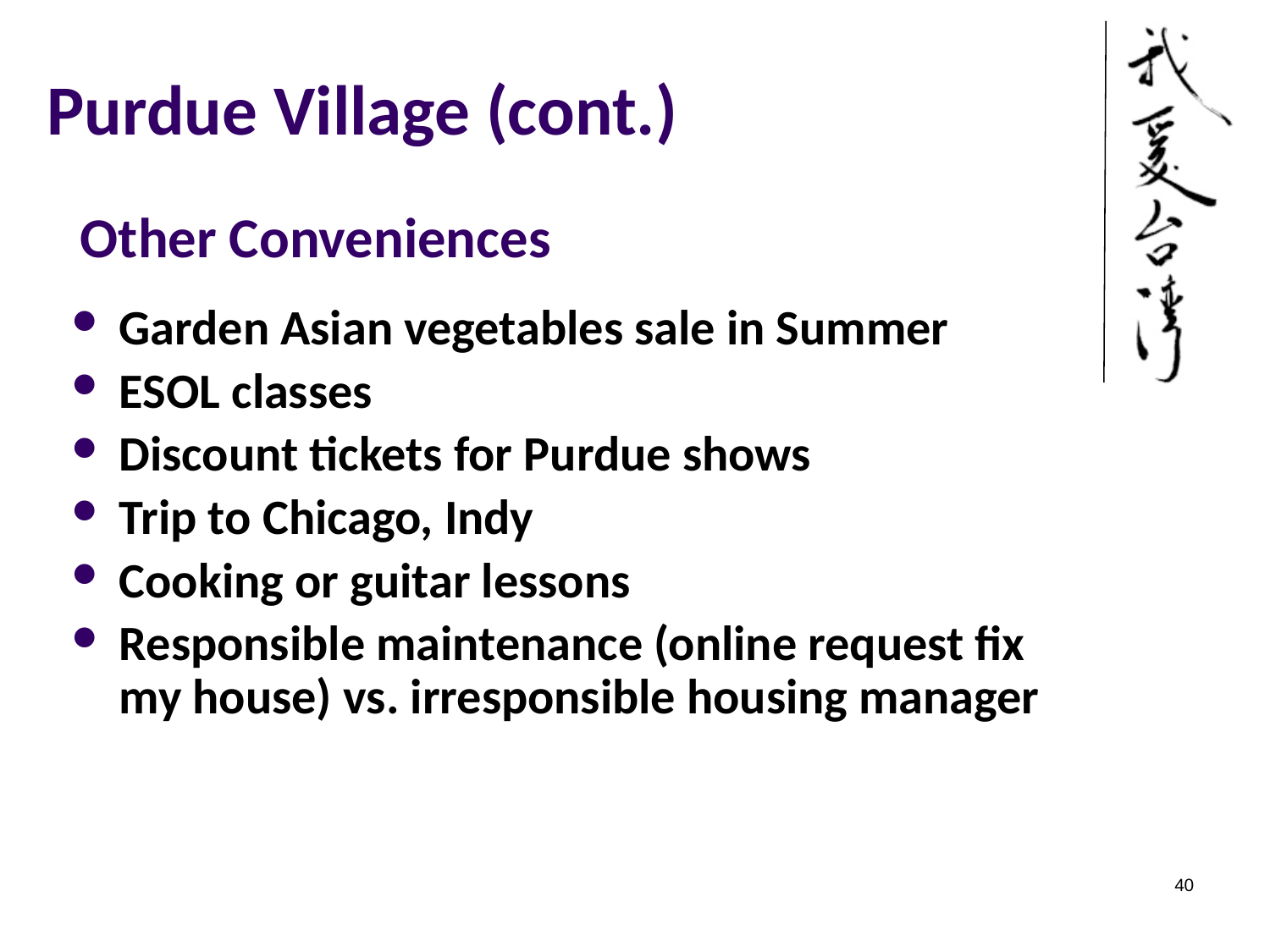

Purdue Village (cont.)
Other Conveniences
Garden Asian vegetables sale in Summer
ESOL classes
Discount tickets for Purdue shows
Trip to Chicago, Indy
Cooking or guitar lessons
Responsible maintenance (online request fix my house) vs. irresponsible housing manager
40